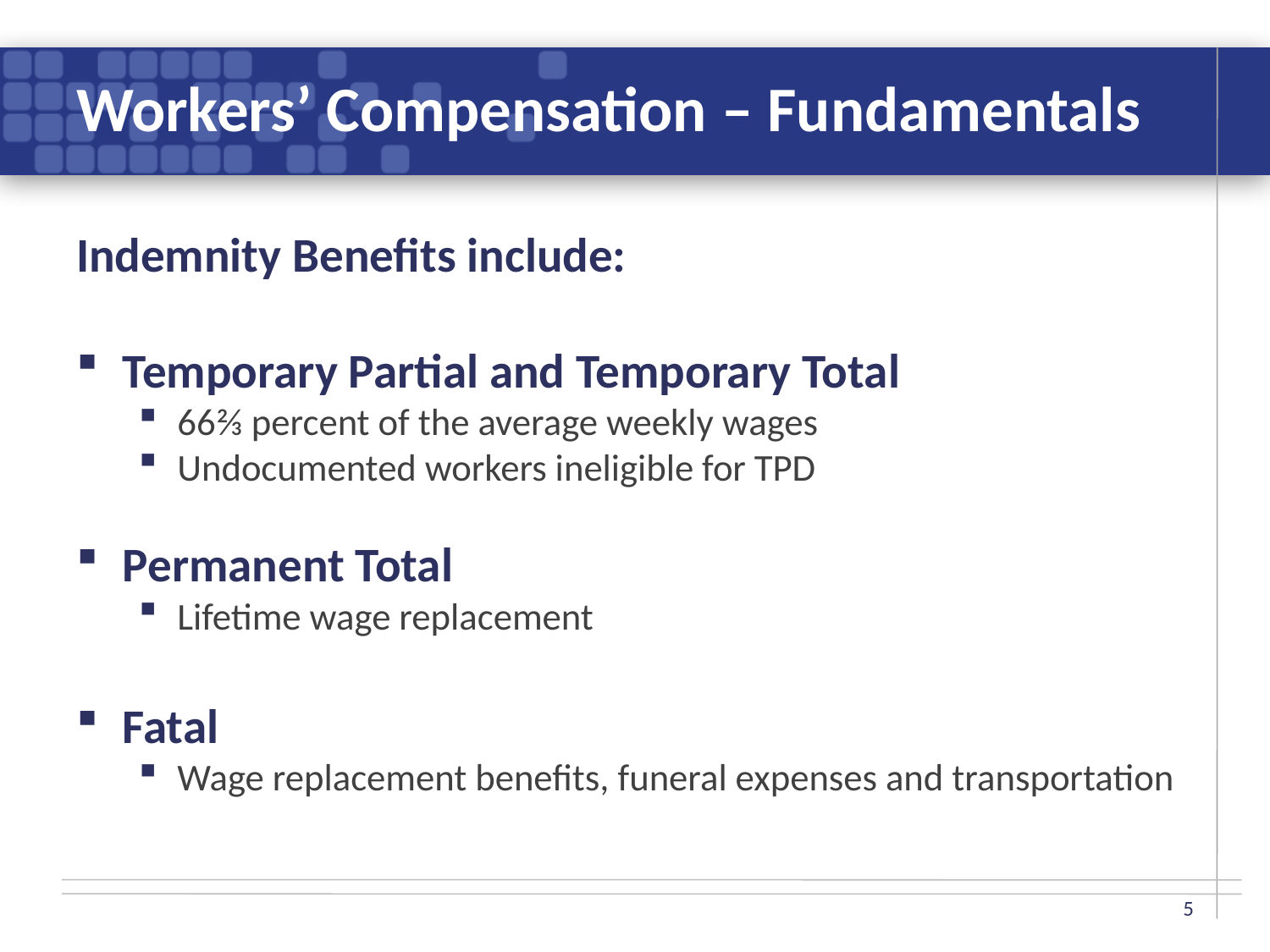

# Workers’ Compensation – Fundamentals
Indemnity Benefits include:

Temporary Partial and Temporary Total
66⅔ percent of the average weekly wages
Undocumented workers ineligible for TPD

Permanent Total
Lifetime wage replacement

Fatal
Wage replacement benefits, funeral expenses and transportation
5